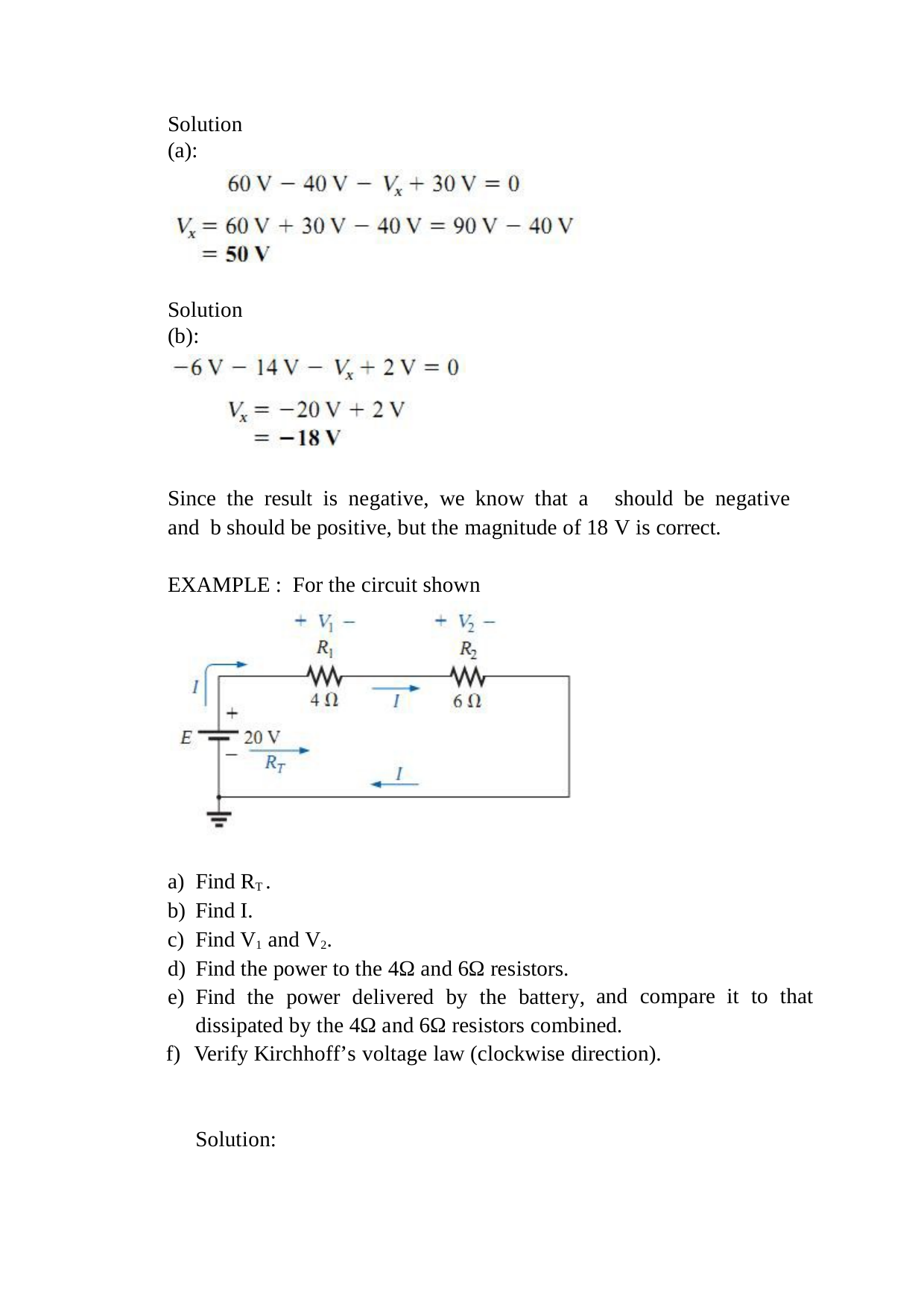

Solution (a):

Solution (b):

Since  the  result  is  negative,  we  know  that  a	should  be  negative  and  b should be positive, but the magnitude of 18 V is correct.

EXAMPLE :  For the circuit shown

Find RT .
Find I.
Find V1  and V2.
Find the power to the 4Ω and 6Ω resistors.
Find  the  power  delivered  by  the  battery,
and  compare
it  to  that
dissipated by the 4Ω and 6Ω resistors combined.
f)  Verify Kirchhoff’s voltage law (clockwise direction).

Solution: